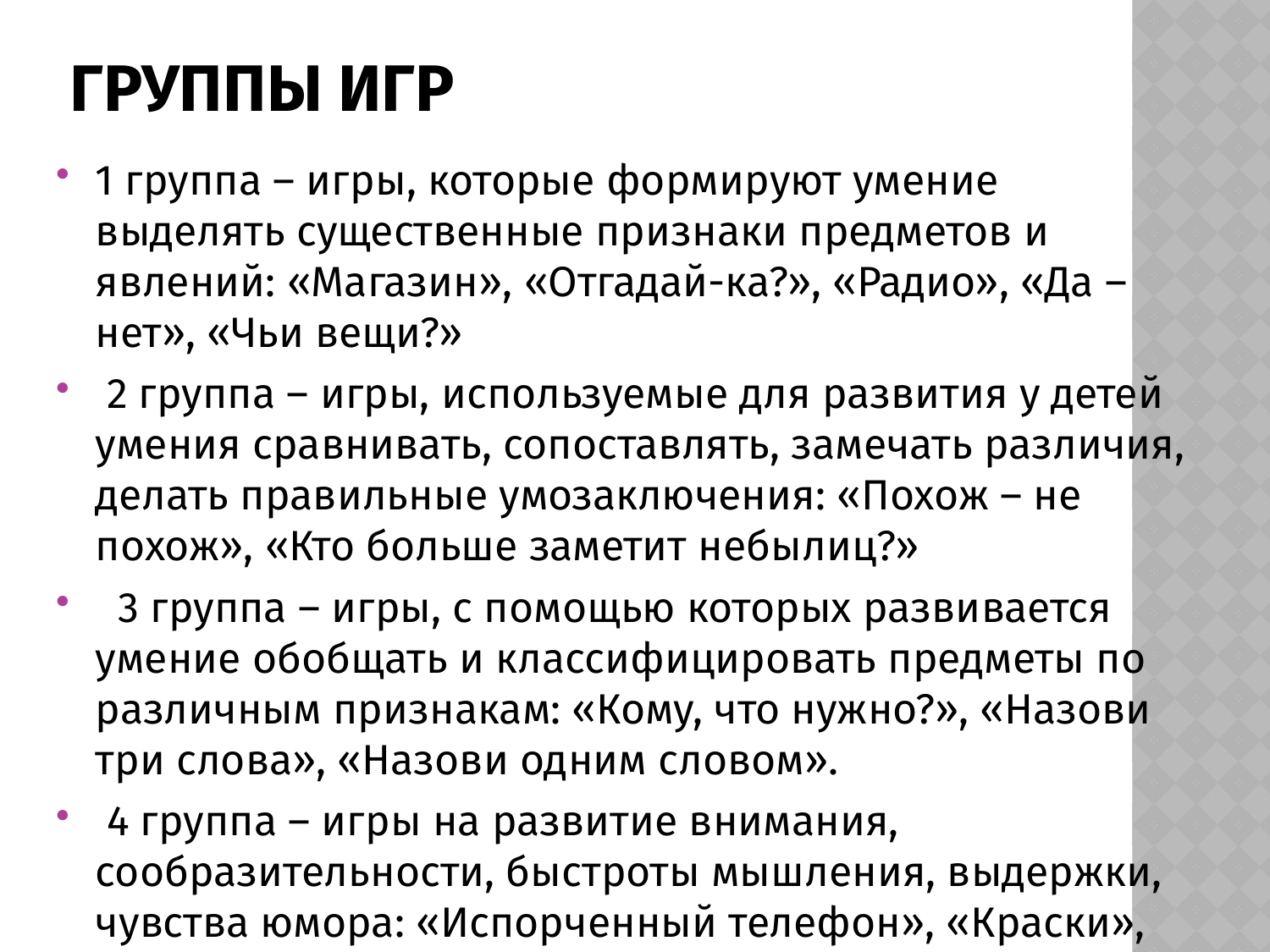

# Группы игр
1 группа – игры, которые формируют умение выделять существенные признаки предметов и явлений: «Магазин», «Отгадай-ка?», «Радио», «Да – нет», «Чьи вещи?»
 2 группа – игры, используемые для развития у детей умения сравнивать, сопоставлять, замечать различия, делать правильные умозаключения: «Похож – не похож», «Кто больше заметит небылиц?»
  3 группа – игры, с помощью которых развивается умение обобщать и классифицировать предметы по различным признакам: «Кому, что нужно?», «Назови три слова», «Назови одним словом».
 4 группа – игры на развитие внимания, сообразительности, быстроты мышления, выдержки, чувства юмора: «Испорченный телефон», «Краски», «Летает – не летает», «Белого и черного не называть».